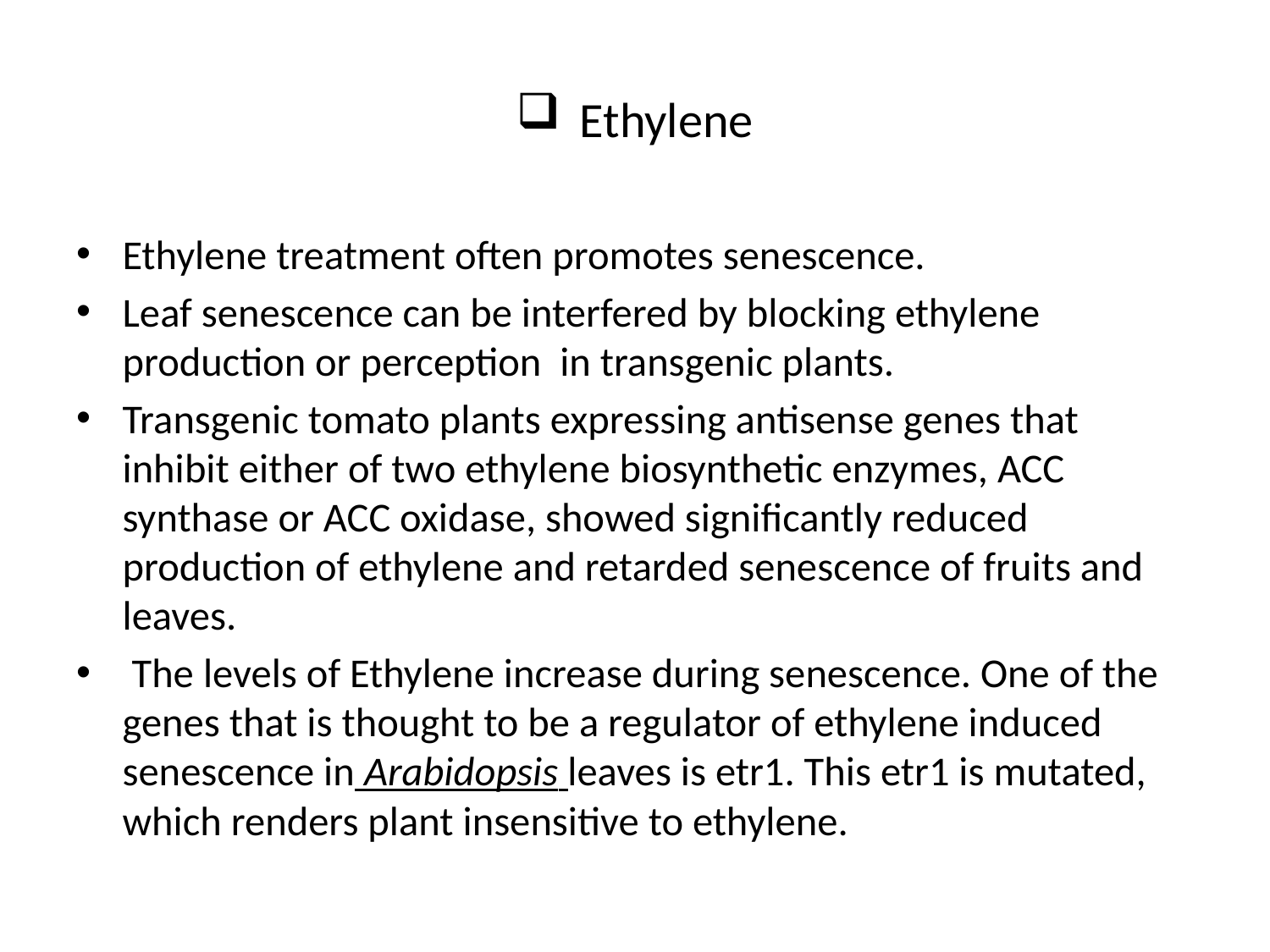

# Ethylene
Ethylene treatment often promotes senescence.
Leaf senescence can be interfered by blocking ethylene production or perception  in transgenic plants.
Transgenic tomato plants expressing antisense genes that inhibit either of two ethylene biosynthetic enzymes, ACC synthase or ACC oxidase, showed significantly reduced production of ethylene and retarded senescence of fruits and leaves.
 The levels of Ethylene increase during senescence. One of the genes that is thought to be a regulator of ethylene induced senescence in Arabidopsis leaves is etr1. This etr1 is mutated, which renders plant insensitive to ethylene.